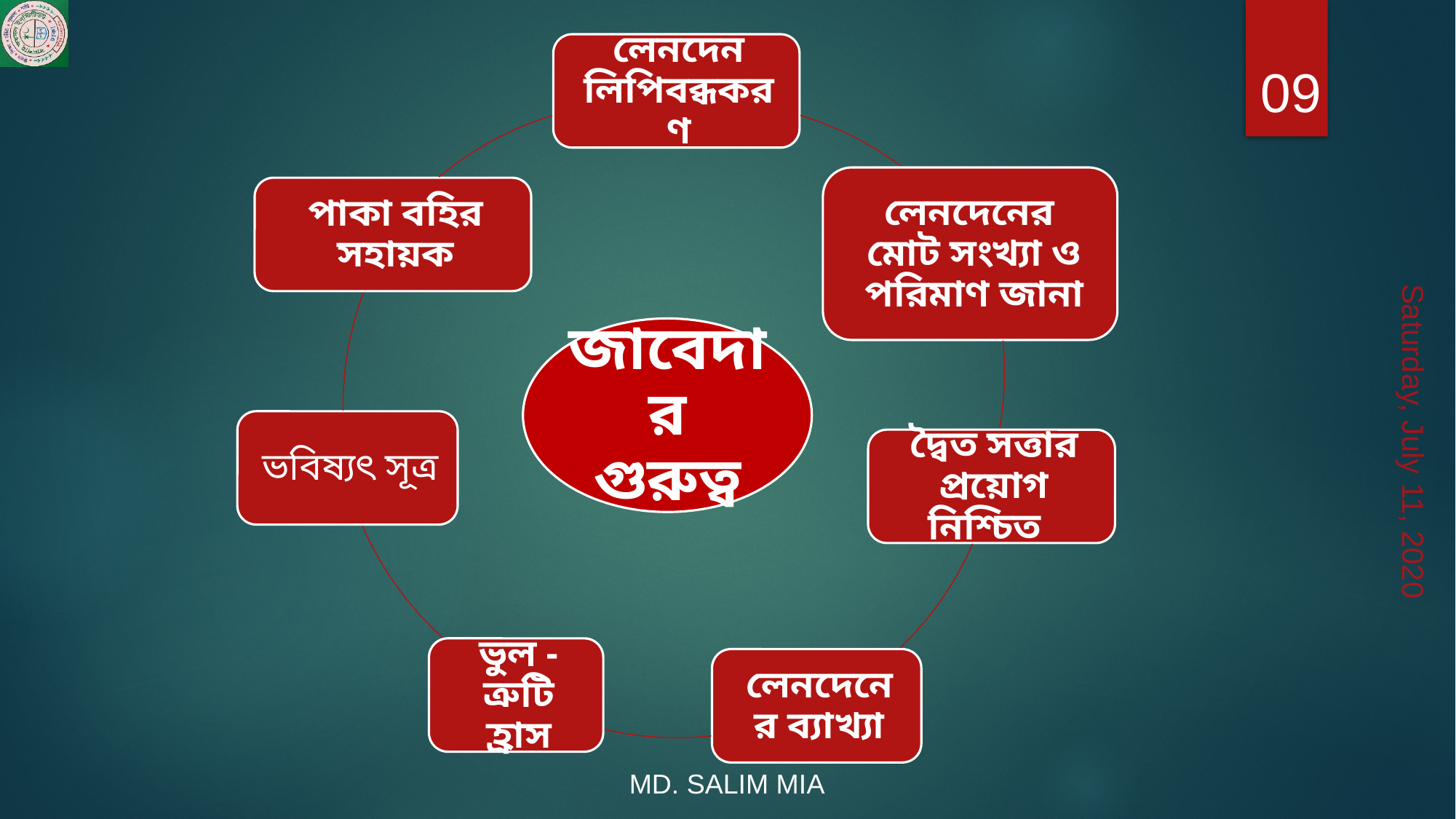

লেনদেন লিপিবব্ধকরণ
লেনদেনের  মোট সংখ্যা ও পরিমাণ জানা
দ্বৈত সত্তার প্রয়োগ নিশ্চিত
লেনদেনের ব্যাখ্যা
ভুল -ত্রুটি হ্রাস
ভবিষ্যৎ সূত্র
পাকা বহির সহায়ক
09

জাবেদার গুরুত্ব
Saturday, July 11, 2020